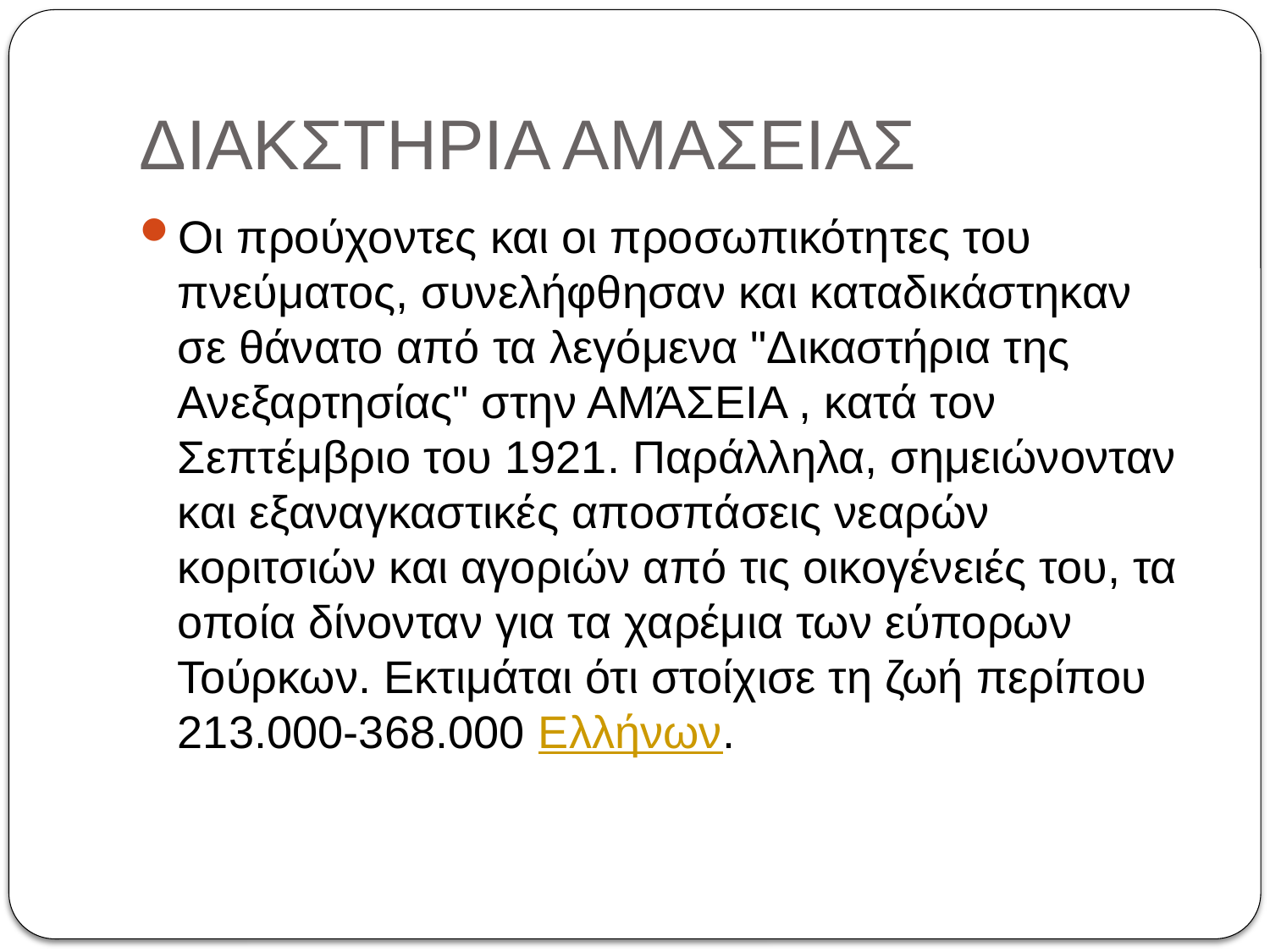

# ΔΙΑΚΣΤΗΡΙΑ ΑΜΑΣΕΙΑΣ
Οι προύχοντες και οι προσωπικότητες του πνεύματος, συνελήφθησαν και καταδικάστηκαν σε θάνατο από τα λεγόμενα "Δικαστήρια της Ανεξαρτησίας" στην ΑΜΆΣΕΙΑ , κατά τον Σεπτέμβριο του 1921. Παράλληλα, σημειώνονταν και εξαναγκαστικές αποσπάσεις νεαρών κοριτσιών και αγοριών από τις οικογένειές του, τα οποία δίνονταν για τα χαρέμια των εύπορων Τούρκων. Εκτιμάται ότι στοίχισε τη ζωή περίπου 213.000-368.000 Ελλήνων.